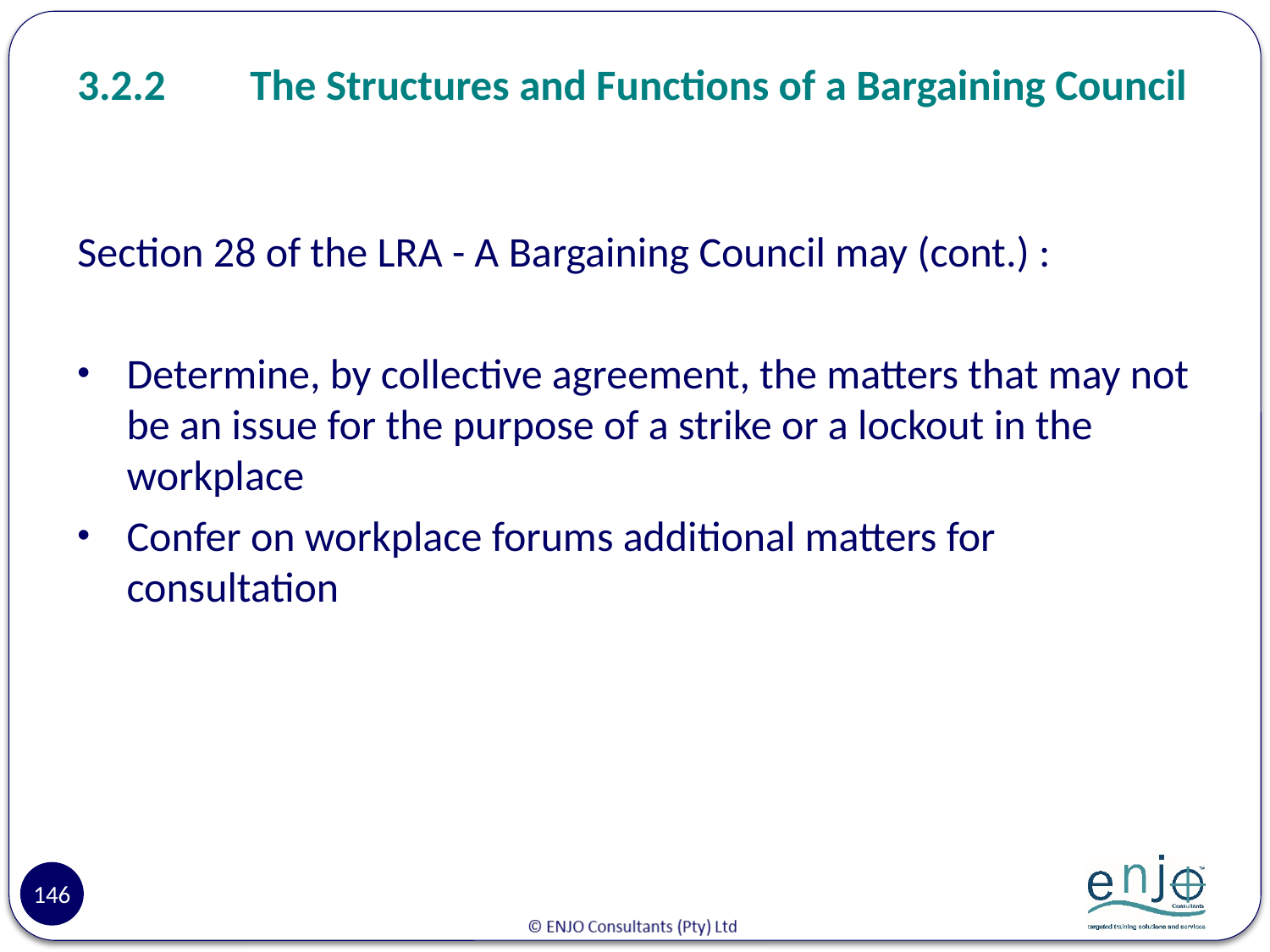

# 3.2.2	The Structures and Functions of a Bargaining Council
Section 28 of the LRA - A Bargaining Council may (cont.) :

Determine, by collective agreement, the matters that may not be an issue for the purpose of a strike or a lockout in the workplace
Confer on workplace forums additional matters for consultation

146